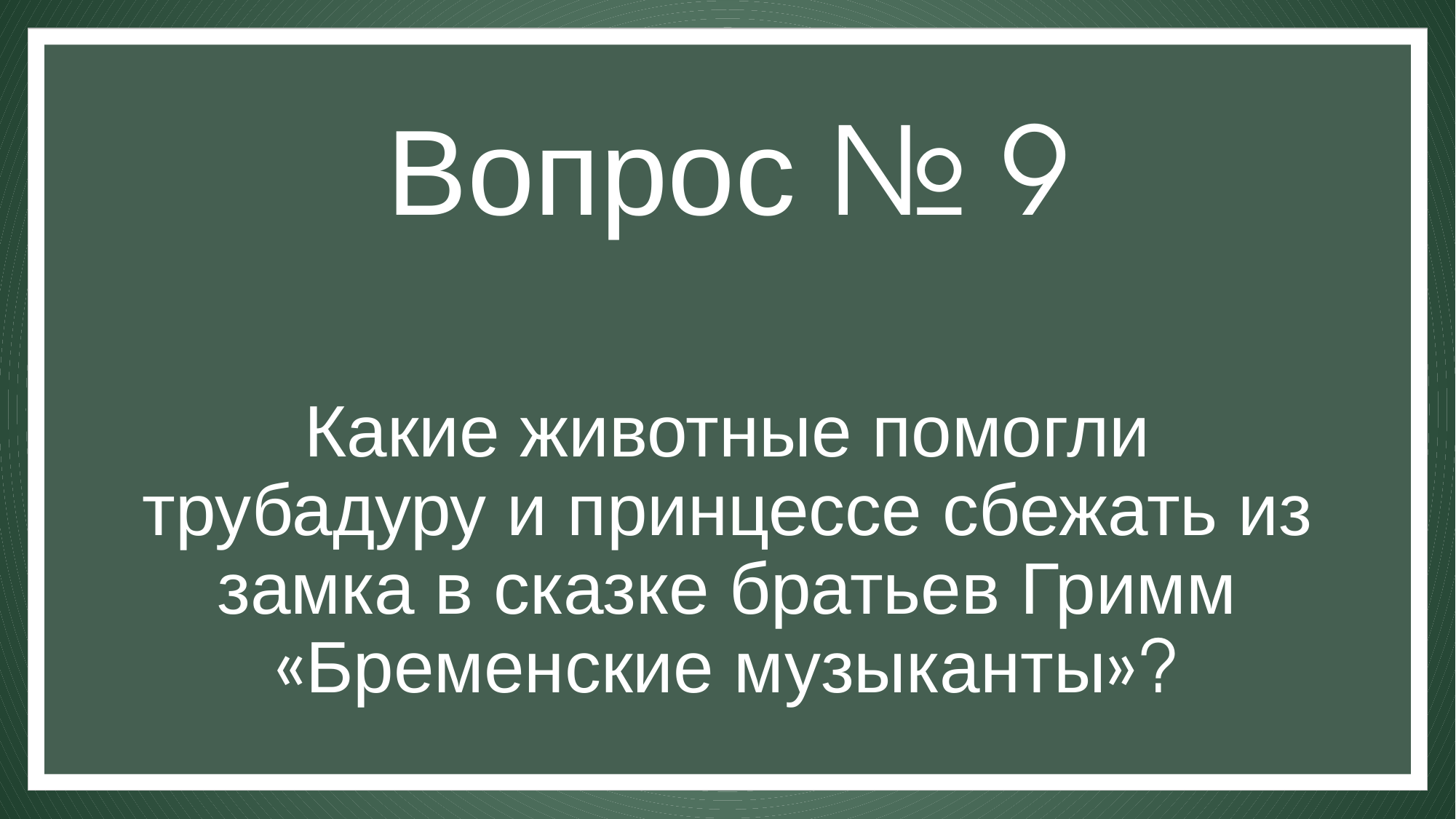

Вопрос № 9
# Какие животные помогли трубадуру и принцессе сбежать из замка в сказке братьев Гримм «Бременские музыканты»?